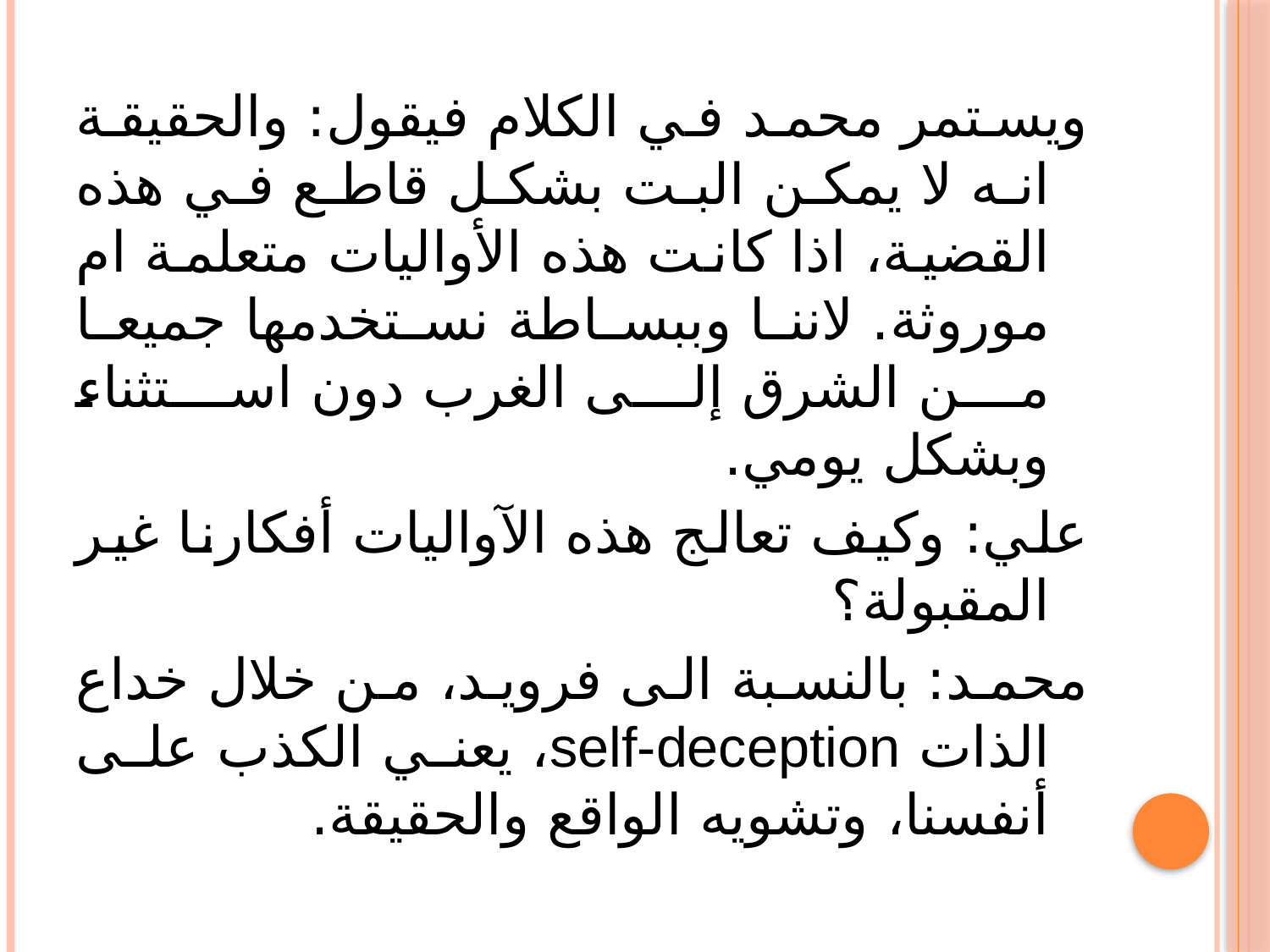

ويستمر محمد في الكلام فيقول: والحقيقة انه لا يمكن البت بشكل قاطع في هذه القضية، اذا كانت هذه الأواليات متعلمة ام موروثة. لاننا وببساطة نستخدمها جميعا من الشرق إلى الغرب دون استثناء وبشكل يومي.
علي: وكيف تعالج هذه الآواليات أفكارنا غير المقبولة؟
محمد: بالنسبة الى فرويد، من خلال خداع الذات self-deception، يعني الكذب على أنفسنا، وتشويه الواقع والحقيقة.